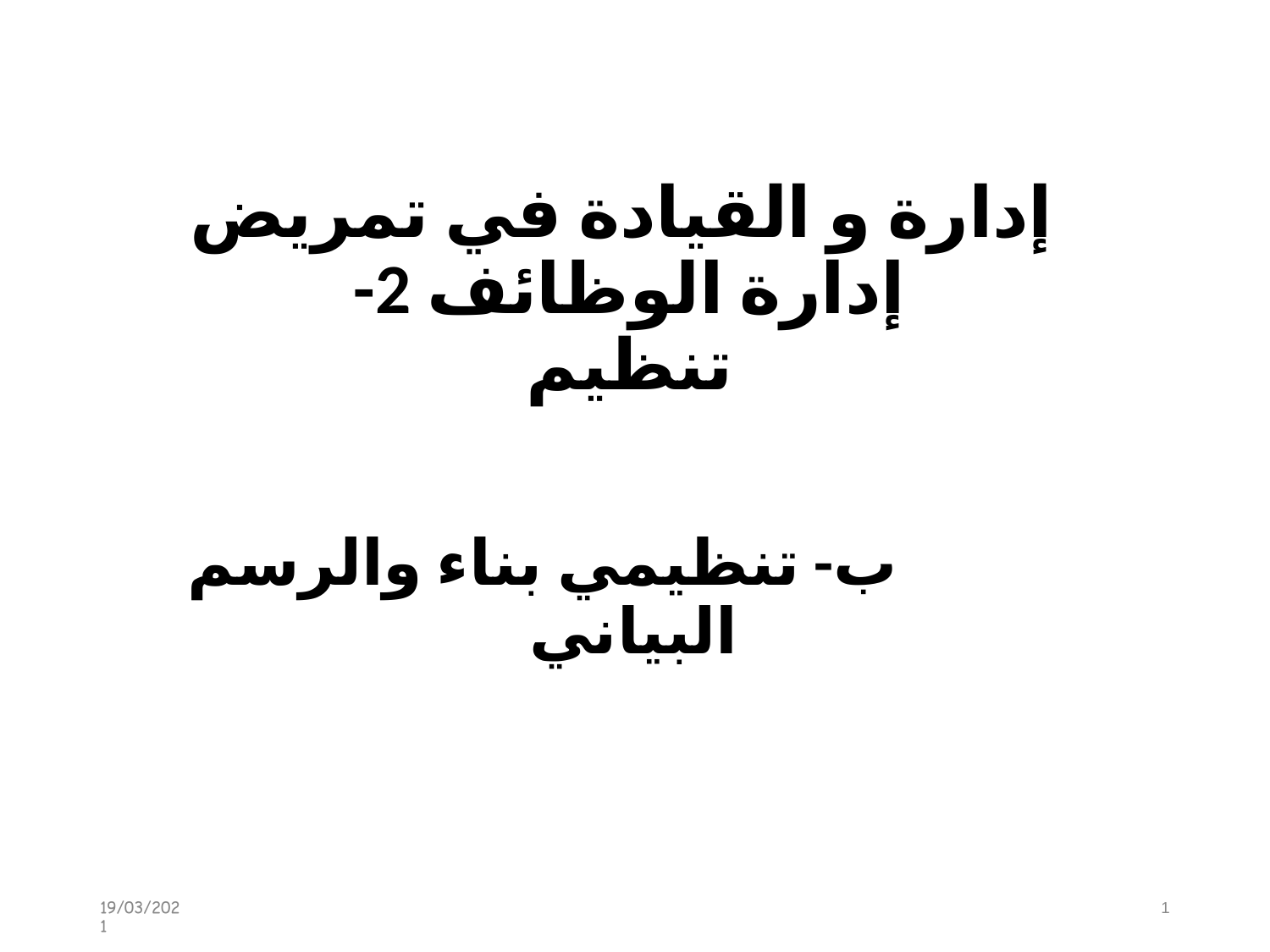

# إدارة و القيادة في تمريض
إدارة الوظائف 2- تنظيم
ب- تنظيمي بناء والرسم البياني
19/03/2021
1